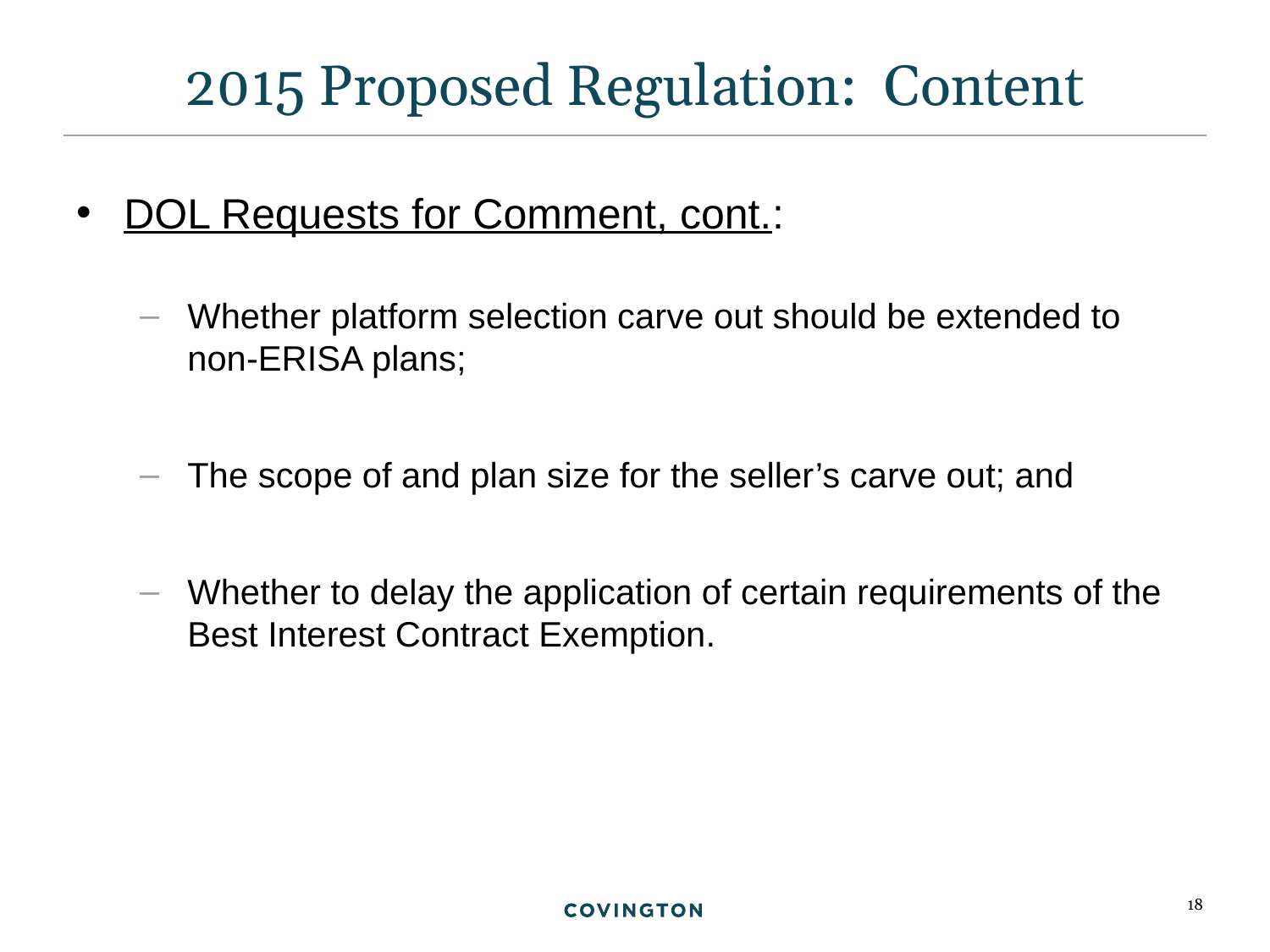

# 2015 Proposed Regulation:  Content
DOL Requests for Comment, cont.:

Whether platform selection carve out should be extended to non-ERISA plans;

The scope of and plan size for the seller’s carve out; and

Whether to delay the application of certain requirements of the Best Interest Contract Exemption.